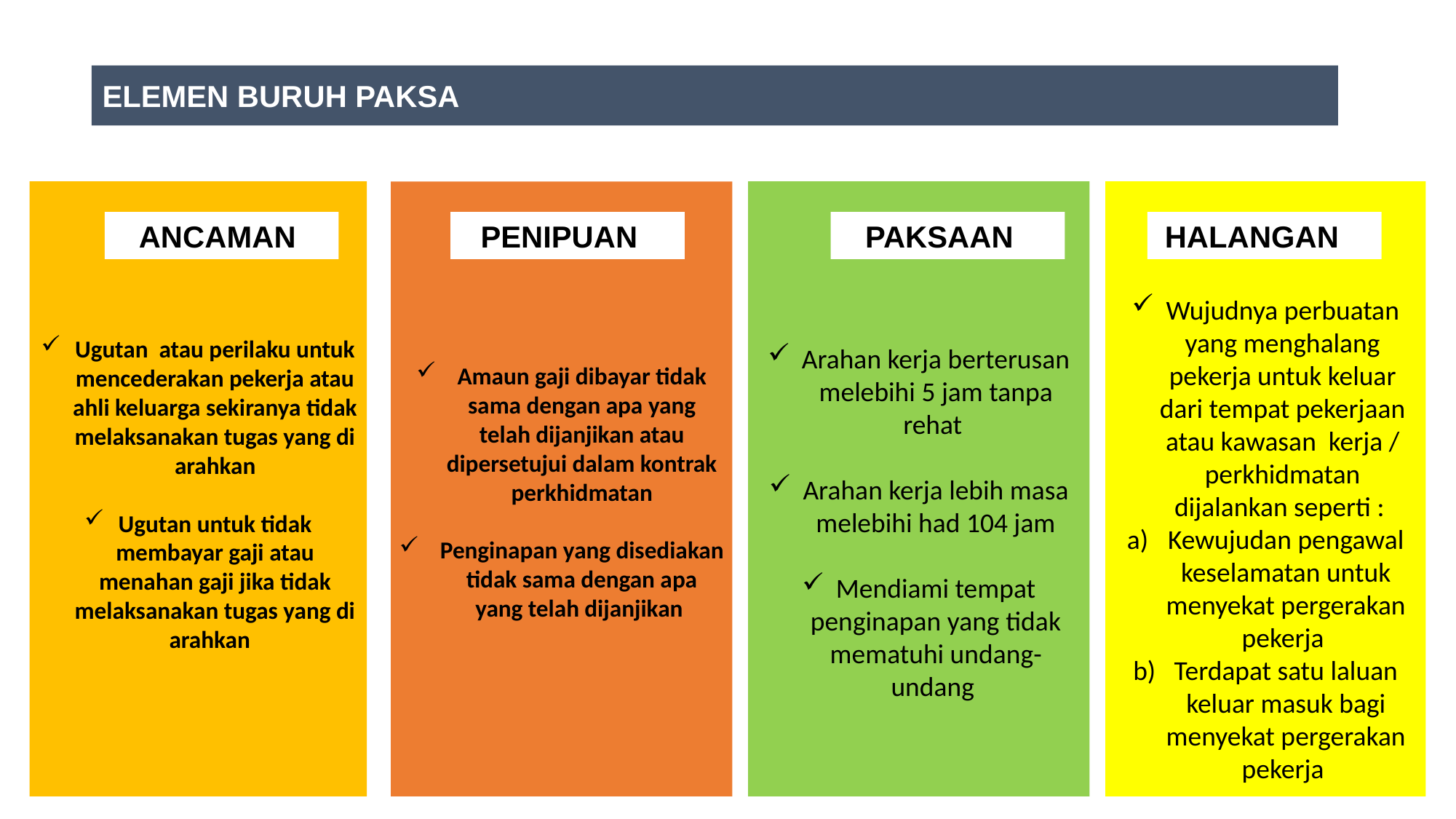

ELEMEN BURUH PAKSA

Ugutan  atau perilaku untuk mencederakan pekerja atau ahli keluarga sekiranya tidak melaksanakan tugas yang di arahkan

Ugutan untuk tidak membayar gaji atau menahan gaji jika tidak melaksanakan tugas yang di arahkan

Wujudnya perbuatan yang menghalang pekerja untuk keluar dari tempat pekerjaan atau kawasan  kerja / perkhidmatan dijalankan seperti :
Kewujudan pengawal keselamatan untuk menyekat pergerakan pekerja
Terdapat satu laluan keluar masuk bagi menyekat pergerakan pekerja

Arahan kerja berterusan melebihi 5 jam tanpa rehat

Arahan kerja lebih masa melebihi had 104 jam

Mendiami tempat penginapan yang tidak mematuhi undang-undang

Amaun gaji dibayar tidak sama dengan apa yang telah dijanjikan atau dipersetujui dalam kontrak perkhidmatan

Penginapan yang disediakan tidak sama dengan apa yang telah dijanjikan

ANCAMAN
PENIPUAN
PAKSAAN
HALANGAN